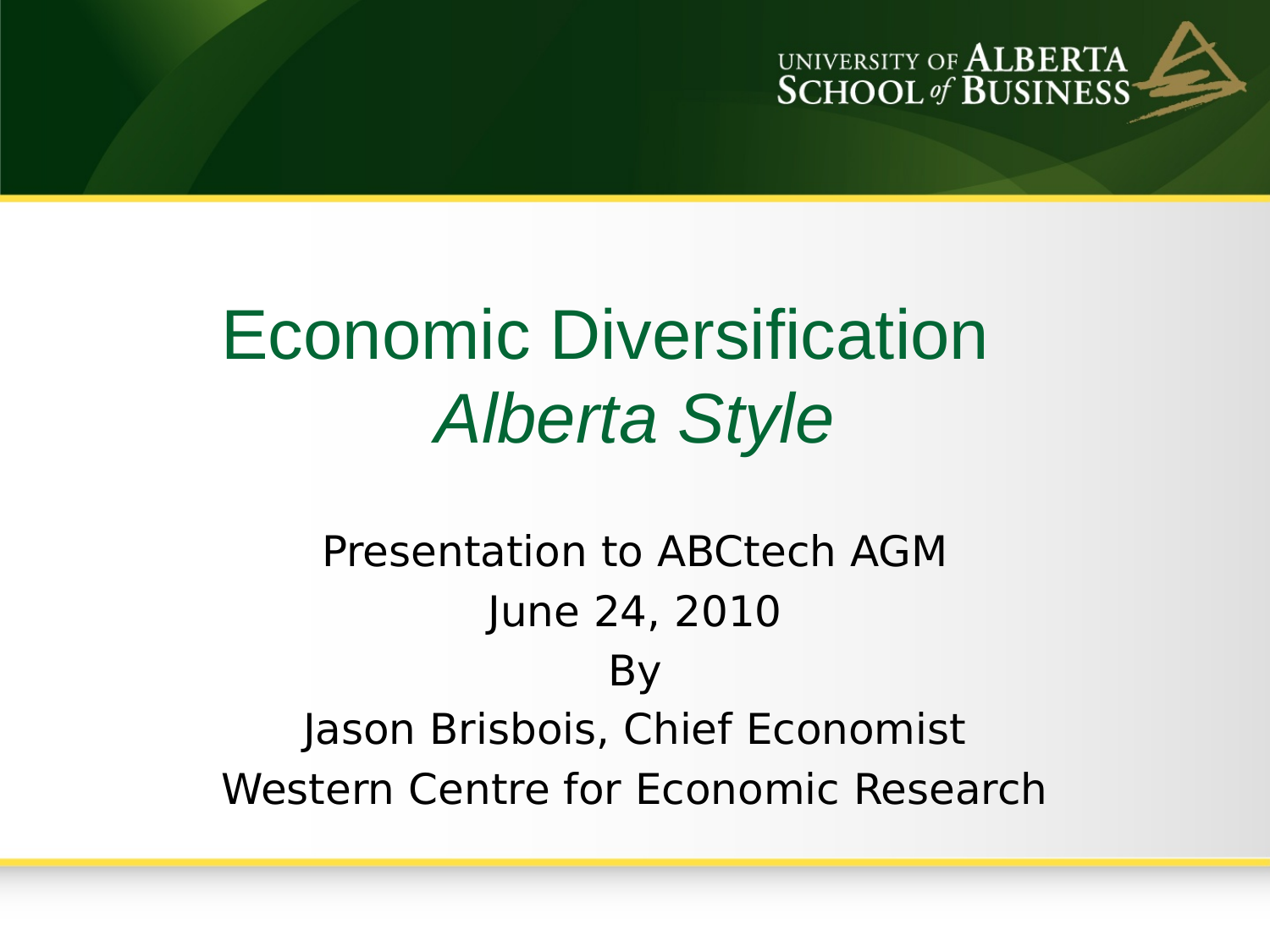

# Economic Diversification Alberta Style
Presentation to ABCtech AGM
June 24, 2010
By
Jason Brisbois, Chief Economist
Western Centre for Economic Research